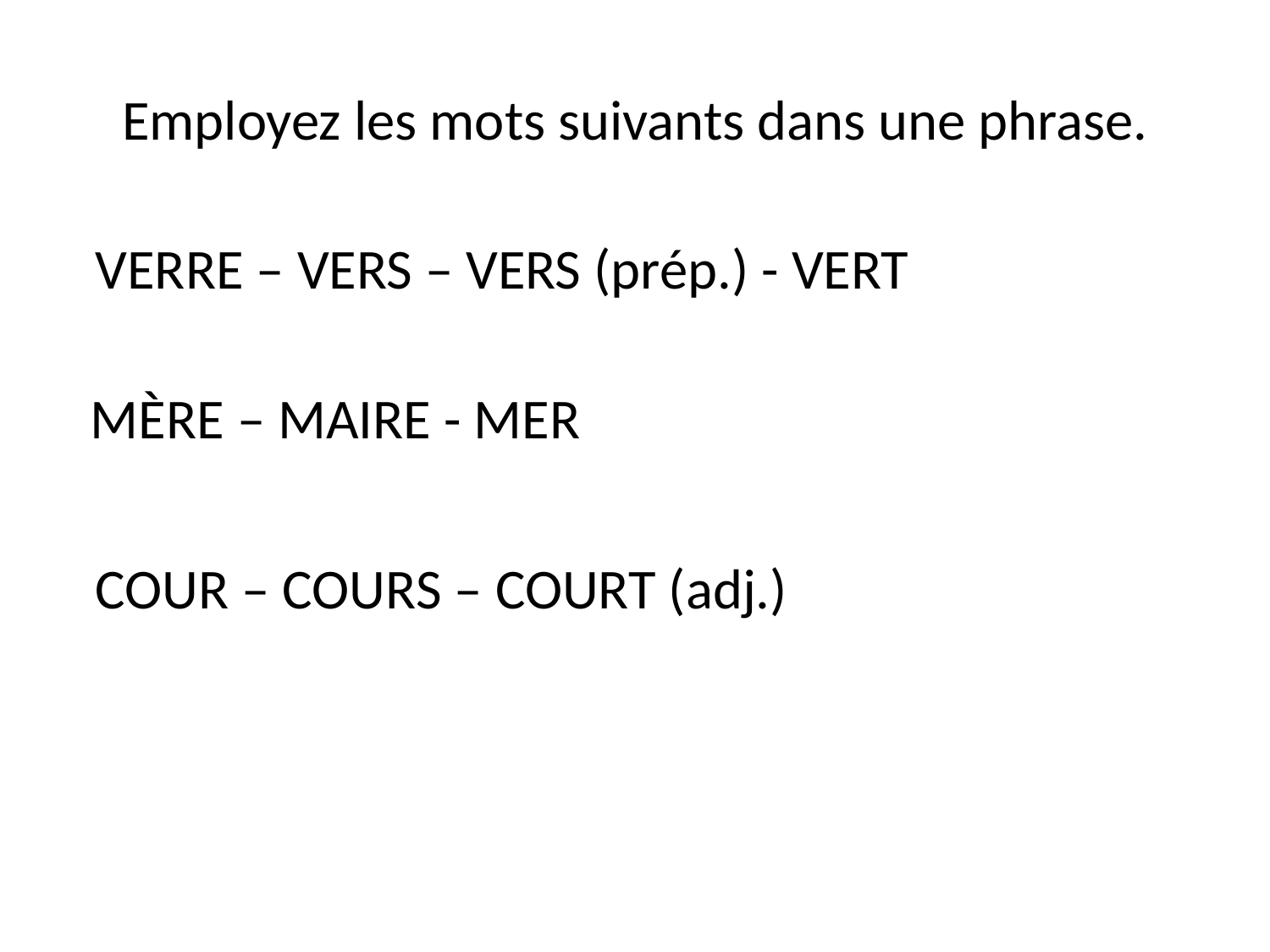

# Employez les mots suivants dans une phrase.
VERRE – VERS – VERS (prép.) - VERT
MÈRE – MAIRE - MER
COUR – COURS – COURT (adj.)